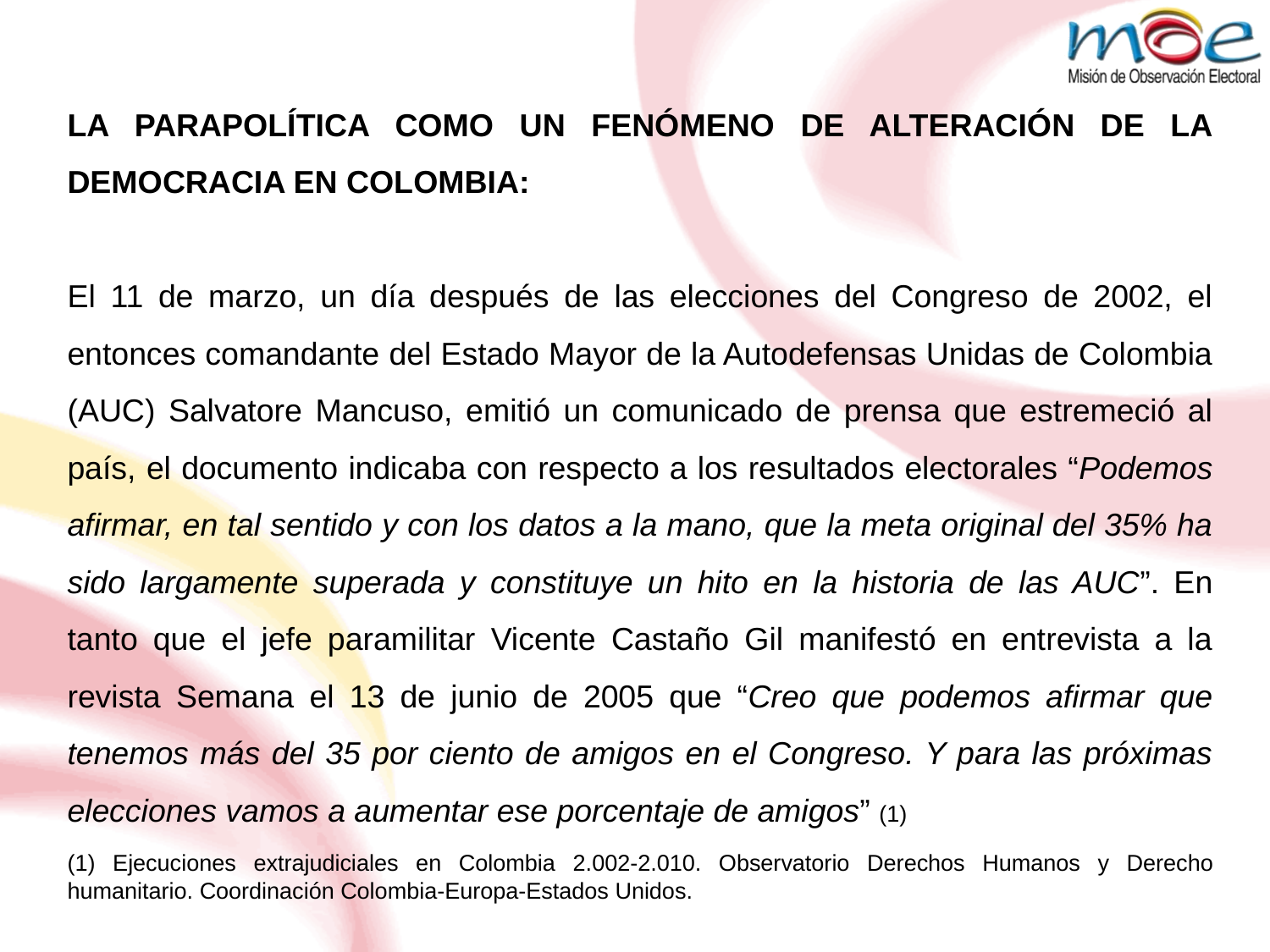

LA PARAPOLÍTICA COMO UN FENÓMENO DE ALTERACIÓN DE LA DEMOCRACIA EN COLOMBIA:

El 11 de marzo, un día después de las elecciones del Congreso de 2002, el entonces comandante del Estado Mayor de la Autodefensas Unidas de Colombia (AUC) Salvatore Mancuso, emitió un comunicado de prensa que estremeció al país, el documento indicaba con respecto a los resultados electorales “Podemos afirmar, en tal sentido y con los datos a la mano, que la meta original del 35% ha sido largamente superada y constituye un hito en la historia de las AUC”. En tanto que el jefe paramilitar Vicente Castaño Gil manifestó en entrevista a la revista Semana el 13 de junio de 2005 que “Creo que podemos afirmar que tenemos más del 35 por ciento de amigos en el Congreso. Y para las próximas elecciones vamos a aumentar ese porcentaje de amigos” (1)
(1) Ejecuciones extrajudiciales en Colombia 2.002-2.010. Observatorio Derechos Humanos y Derecho humanitario. Coordinación Colombia-Europa-Estados Unidos.